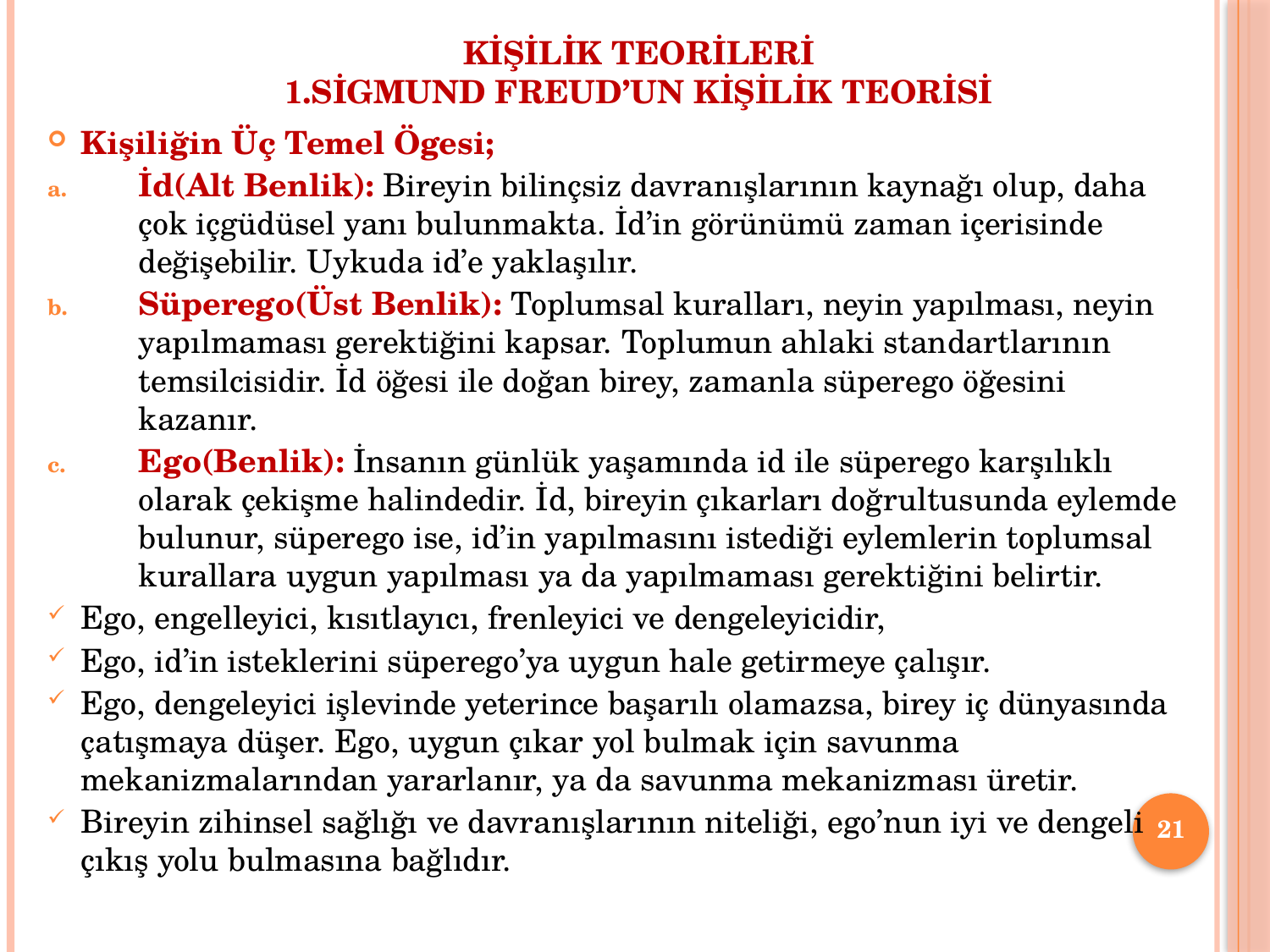

# Kişilik Teorileri 1.Sigmund Freud’un Kişilik Teorisi
Kişiliğin Üç Temel Ögesi;
İd(Alt Benlik): Bireyin bilinçsiz davranışlarının kaynağı olup, daha çok içgüdüsel yanı bulunmakta. İd’in görünümü zaman içerisinde değişebilir. Uykuda id’e yaklaşılır.
Süperego(Üst Benlik): Toplumsal kuralları, neyin yapılması, neyin yapılmaması gerektiğini kapsar. Toplumun ahlaki standartlarının temsilcisidir. İd öğesi ile doğan birey, zamanla süperego öğesini kazanır.
Ego(Benlik): İnsanın günlük yaşamında id ile süperego karşılıklı olarak çekişme halindedir. İd, bireyin çıkarları doğrultusunda eylemde bulunur, süperego ise, id’in yapılmasını istediği eylemlerin toplumsal kurallara uygun yapılması ya da yapılmaması gerektiğini belirtir.
Ego, engelleyici, kısıtlayıcı, frenleyici ve dengeleyicidir,
Ego, id’in isteklerini süperego’ya uygun hale getirmeye çalışır.
Ego, dengeleyici işlevinde yeterince başarılı olamazsa, birey iç dünyasında çatışmaya düşer. Ego, uygun çıkar yol bulmak için savunma mekanizmalarından yararlanır, ya da savunma mekanizması üretir.
Bireyin zihinsel sağlığı ve davranışlarının niteliği, ego’nun iyi ve dengeli çıkış yolu bulmasına bağlıdır.

21